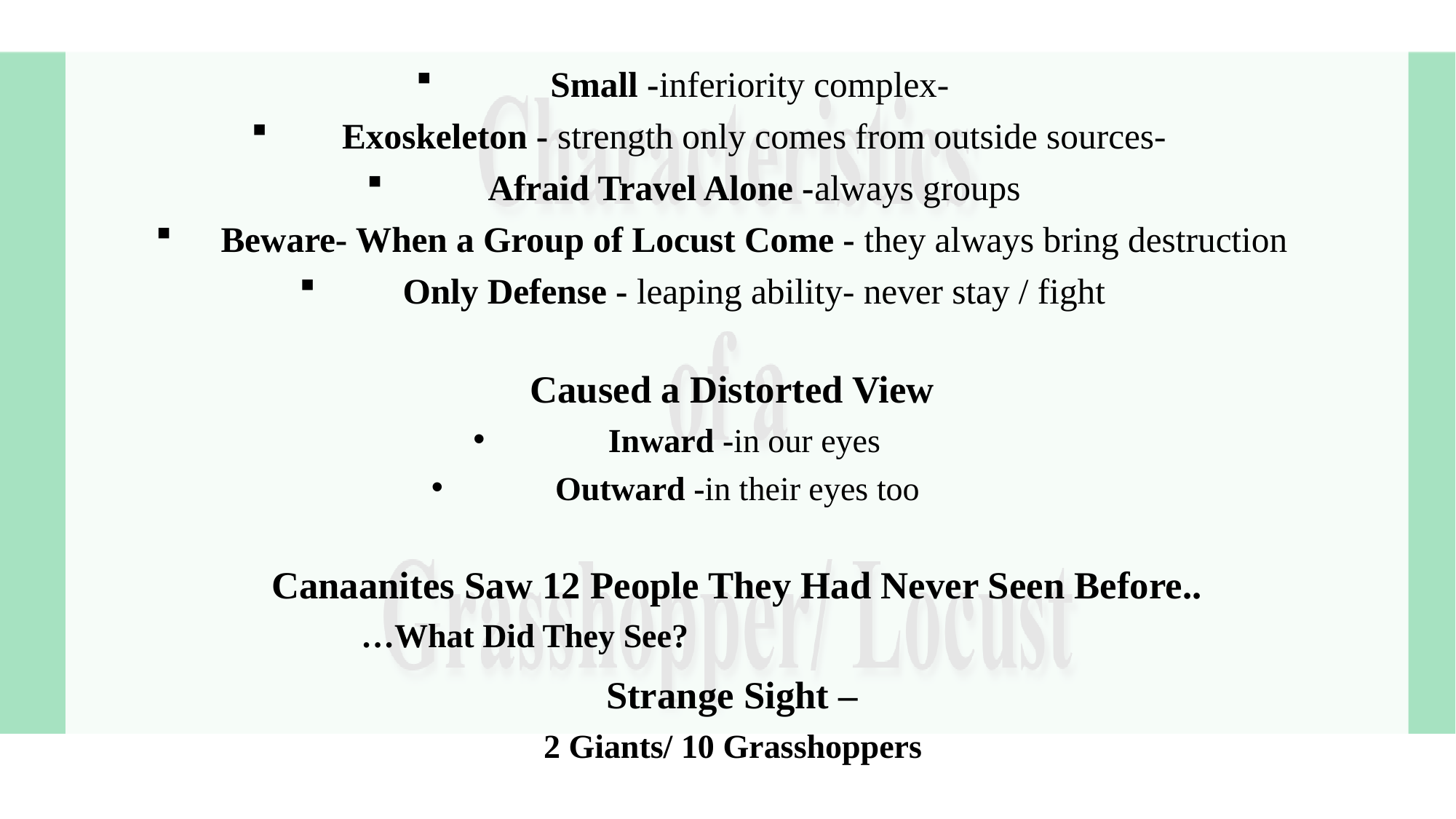

Small -inferiority complex-
Exoskeleton - strength only comes from outside sources-
Afraid Travel Alone -always groups
Beware- When a Group of Locust Come - they always bring destruction
Only Defense - leaping ability- never stay / fight

Caused a Distorted View
Inward -in our eyes
Outward -in their eyes too

Canaanites Saw 12 People They Had Never Seen Before..
                                  …What Did They See?
Strange Sight –
2 Giants/ 10 Grasshoppers